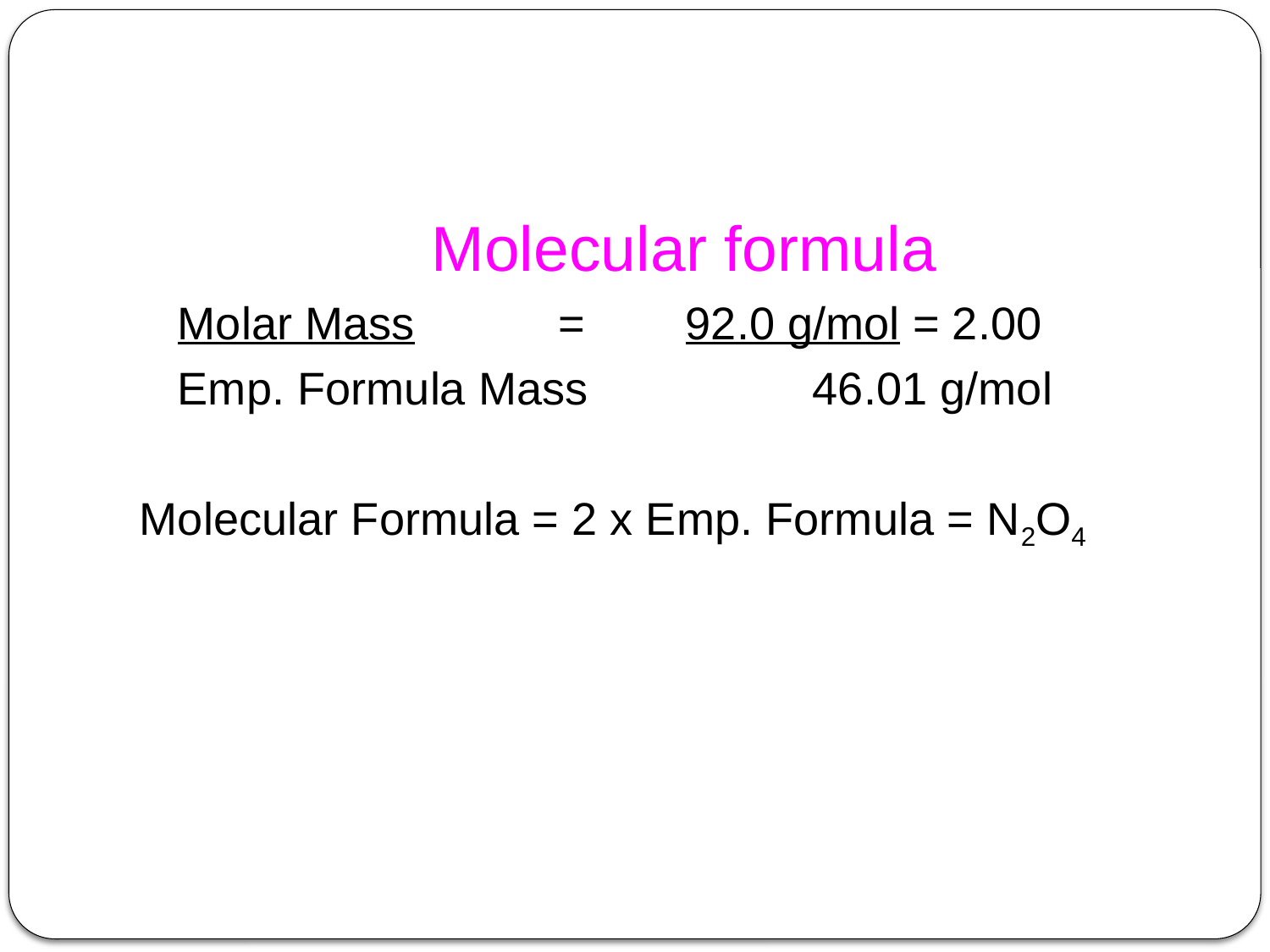

#
			Molecular formula
	Molar Mass 		= 	92.0 g/mol = 2.00
	Emp. Formula Mass		46.01 g/mol

Molecular Formula = 2 x Emp. Formula = N2O4